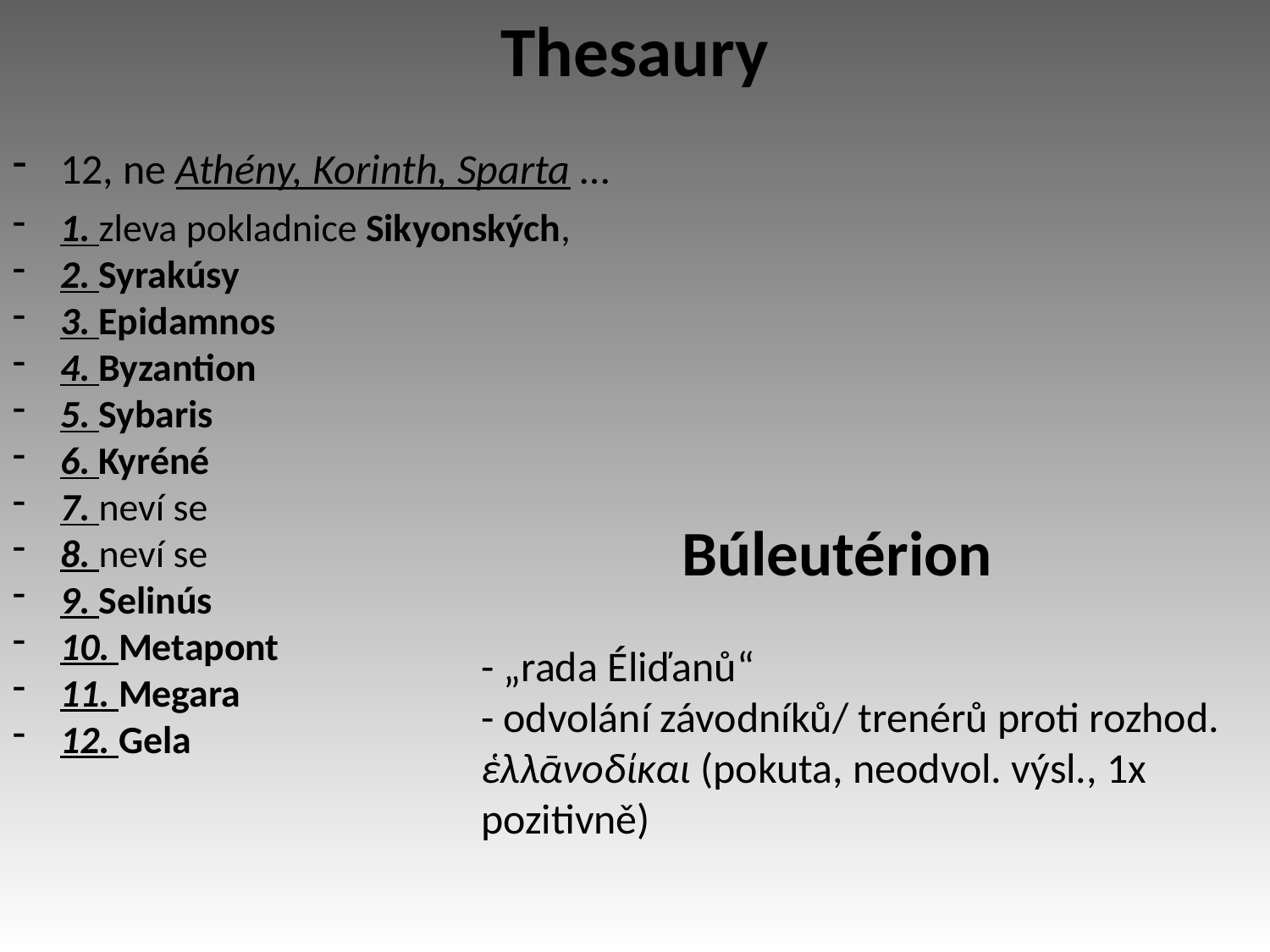

Thesaury

12, ne Athény, Korinth, Sparta …

1. zleva pokladnice Sikyonských,
2. Syrakúsy
3. Epidamnos
4. Byzantion
5. Sybaris
6. Kyréné
7. neví se
8. neví se
9. Selinús
10. Metapont
11. Megara
12. Gela

Búleutérion

- „rada Éliďanů“
- odvolání závodníků/ trenérů proti rozhod. ἑλλᾱνοδίκαι (pokuta, neodvol. výsl., 1x pozitivně)